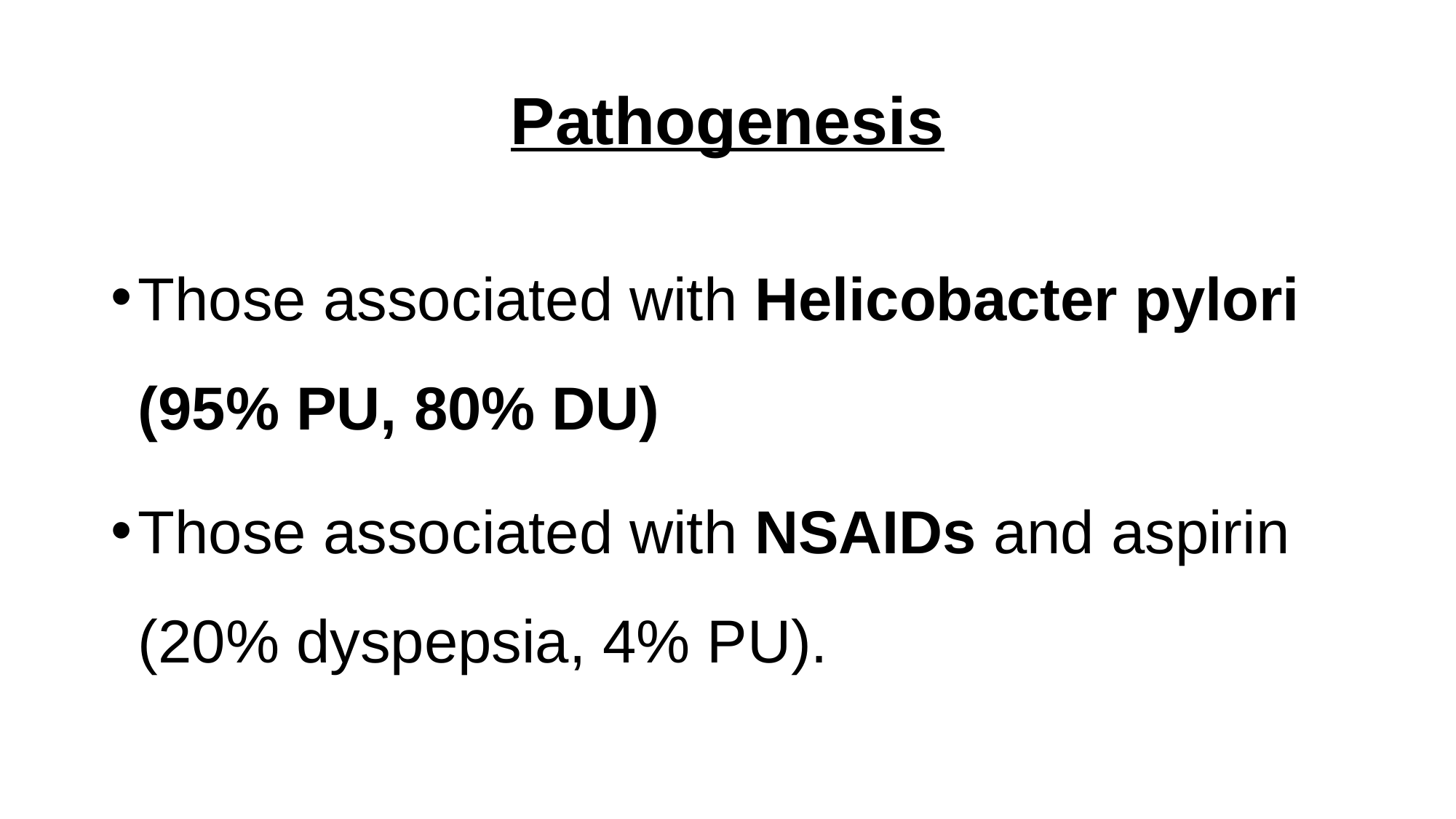

# Pathogenesis
Those associated with Helicobacter pylori (95% PU, 80% DU)
Those associated with NSAIDs and aspirin (20% dyspepsia, 4% PU).